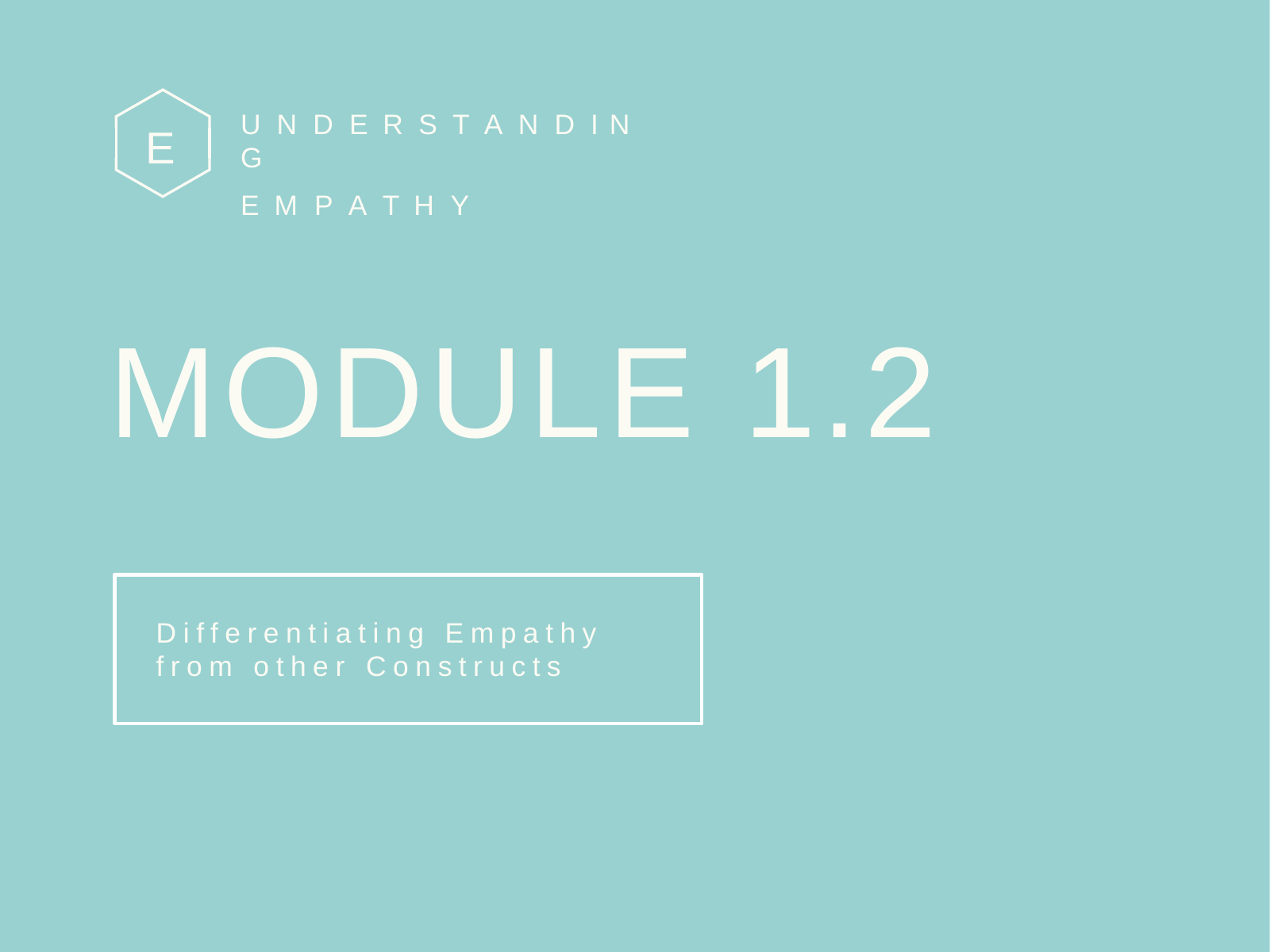

U N D E R S T A N D I N G
E M P A T H Y
E

MODULE 1.2

Differentiating Empathy from other Constructs